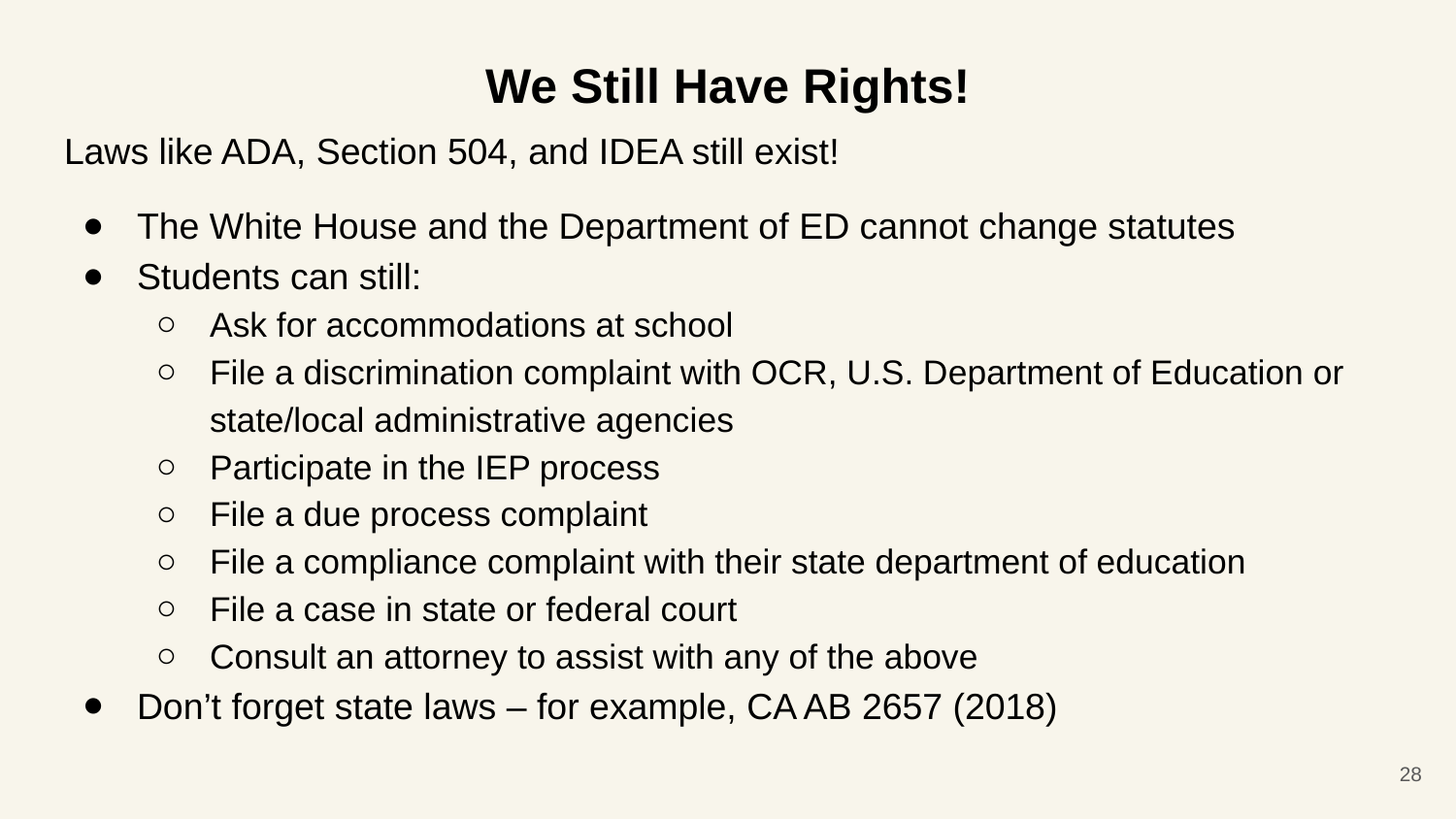

# We Still Have Rights!
Laws like ADA, Section 504, and IDEA still exist!
The White House and the Department of ED cannot change statutes
Students can still:
Ask for accommodations at school
File a discrimination complaint with OCR, U.S. Department of Education or state/local administrative agencies
Participate in the IEP process
File a due process complaint
File a compliance complaint with their state department of education
File a case in state or federal court
Consult an attorney to assist with any of the above
Don’t forget state laws – for example, CA AB 2657 (2018)
28